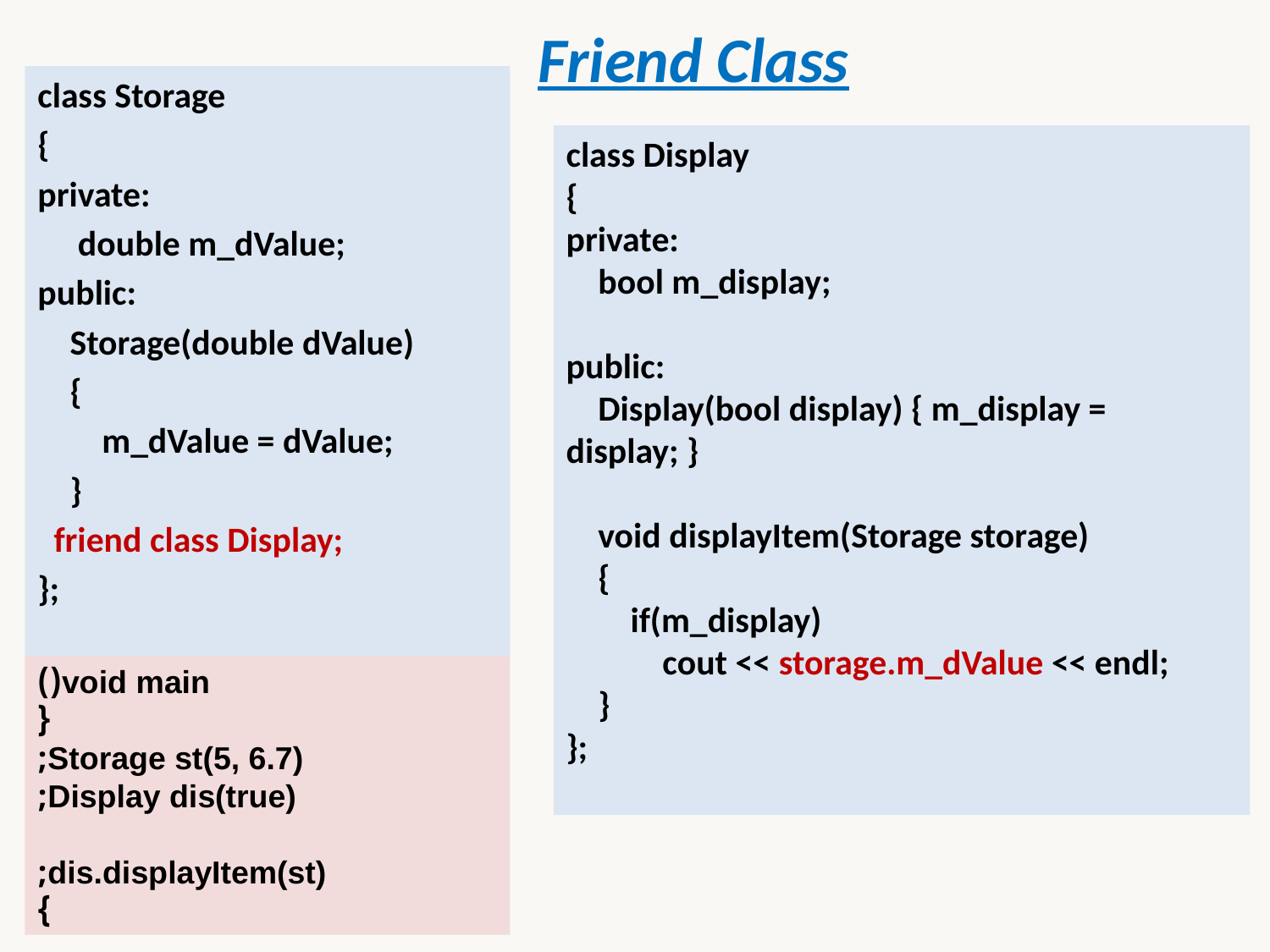

# Friend Class
class Storage
{
private:
     double m_dValue;
public:
    Storage(double dValue)
    {
        m_dValue = dValue;
    }
  friend class Display;
};
class Display
{
private:
    bool m_display;

public:
    Display(bool display) { m_display = display; }

    void displayItem(Storage storage)
    {
        if(m_display)
            cout << storage.m_dValue << endl;
    }
};

void main()
{
    Storage st(5, 6.7);
    Display dis(true);

    dis.displayItem(st);
}